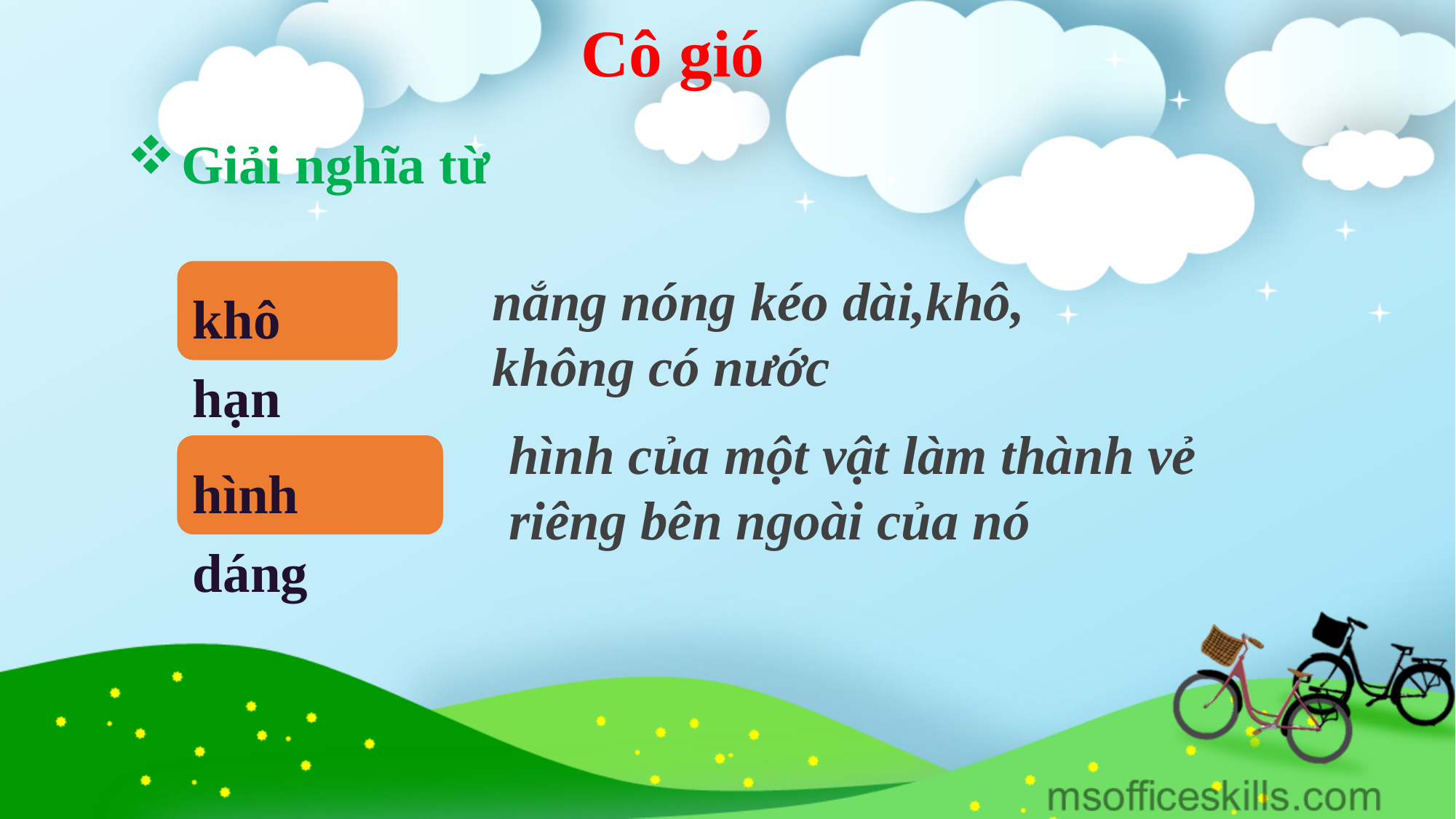

Cô gió
Giải nghĩa từ
khô hạn
nắng nóng kéo dài,khô, không có nước
hình của một vật làm thành vẻ riêng bên ngoài của nó
hình dáng